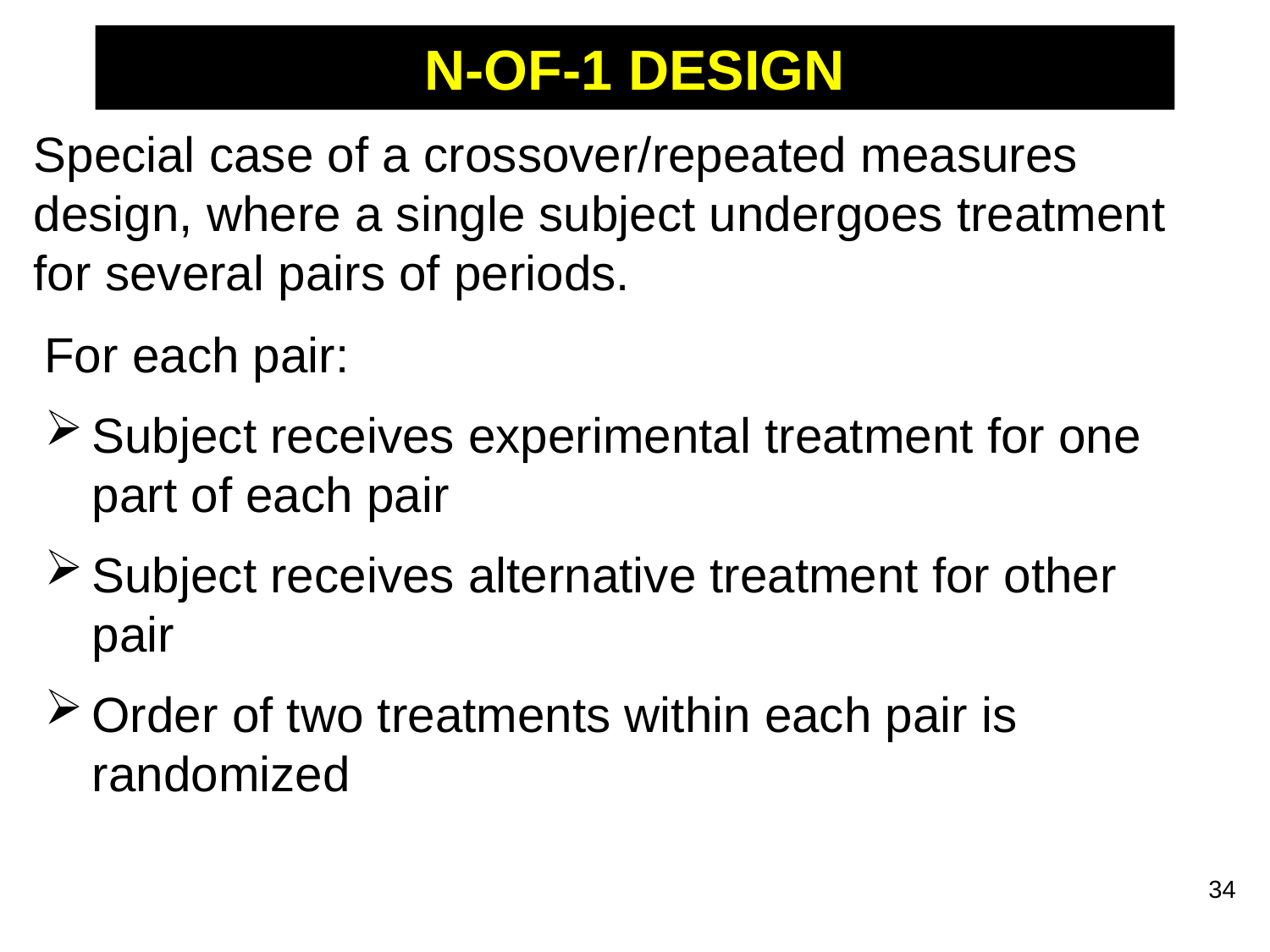

# N-OF-1 DESIGN
Special case of a crossover/repeated measures design, where a single subject undergoes treatment for several pairs of periods.
For each pair:
Subject receives experimental treatment for one part of each pair
Subject receives alternative treatment for other pair
Order of two treatments within each pair is randomized
34